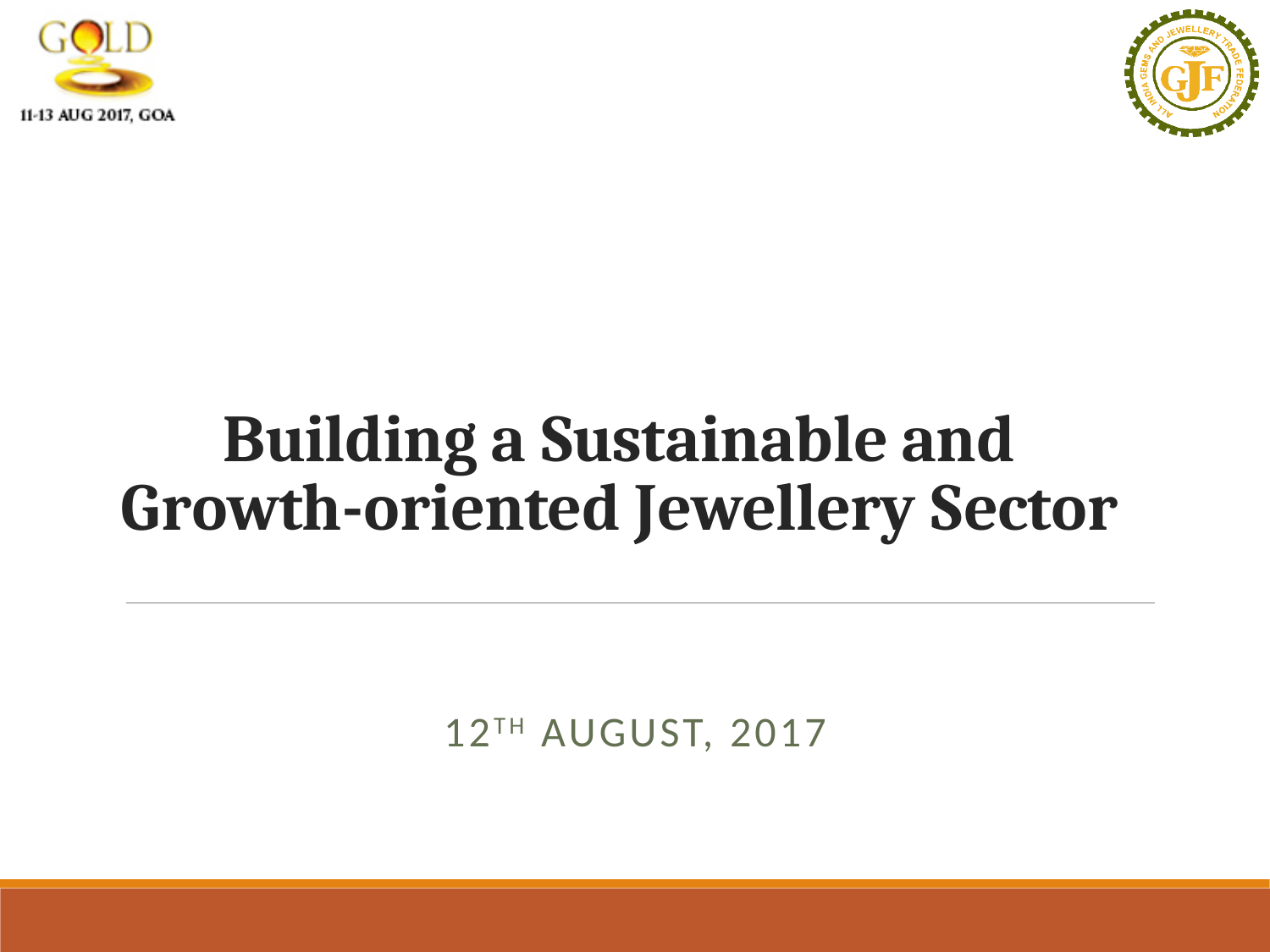

# Building a Sustainable and Growth-oriented Jewellery Sector
12th August, 2017